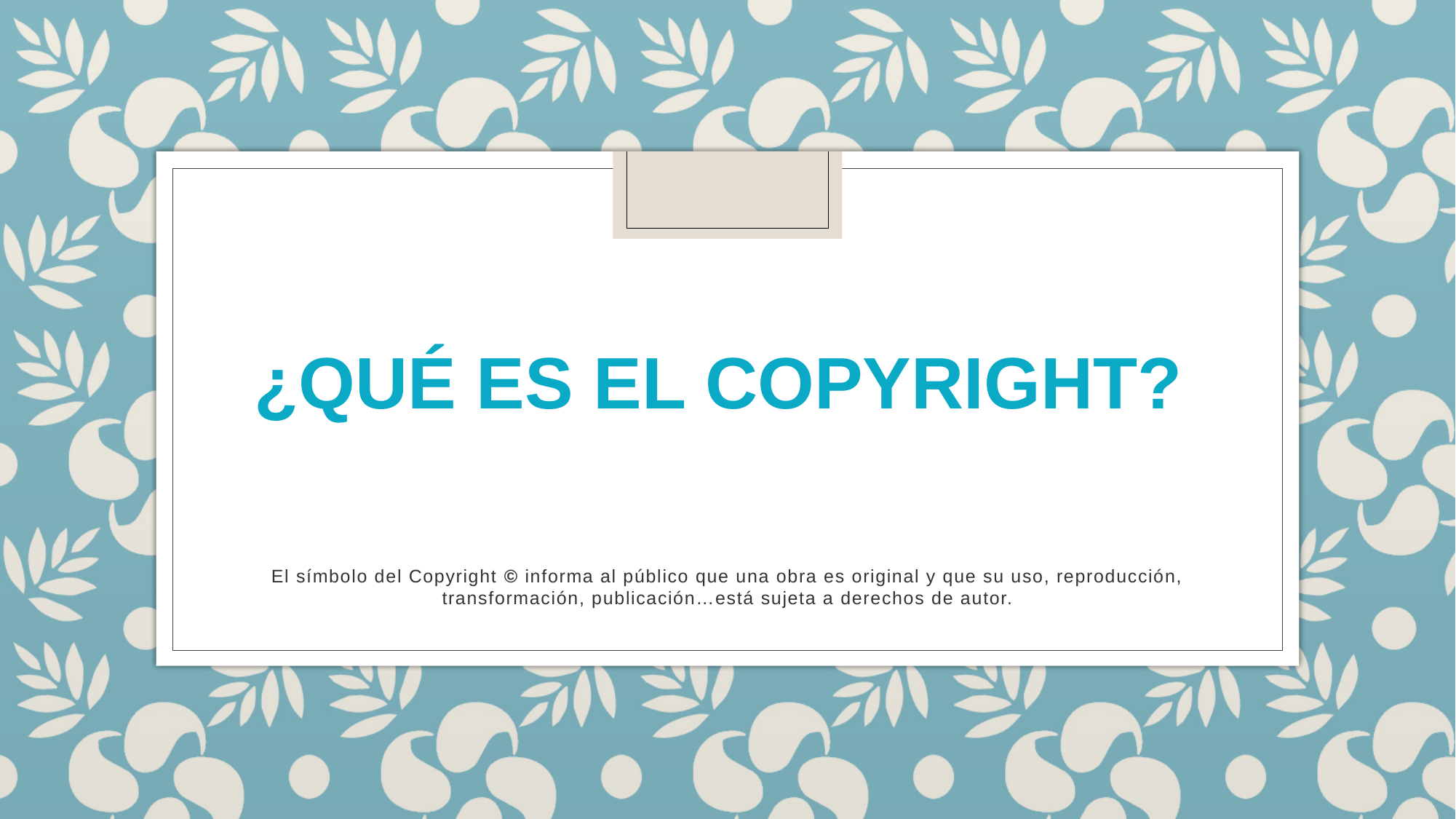

¿QUÉ ES EL COPYRIGHT?
El símbolo del Copyright © informa al público que una obra es original y que su uso, reproducción, transformación, publicación…está sujeta a derechos de autor.